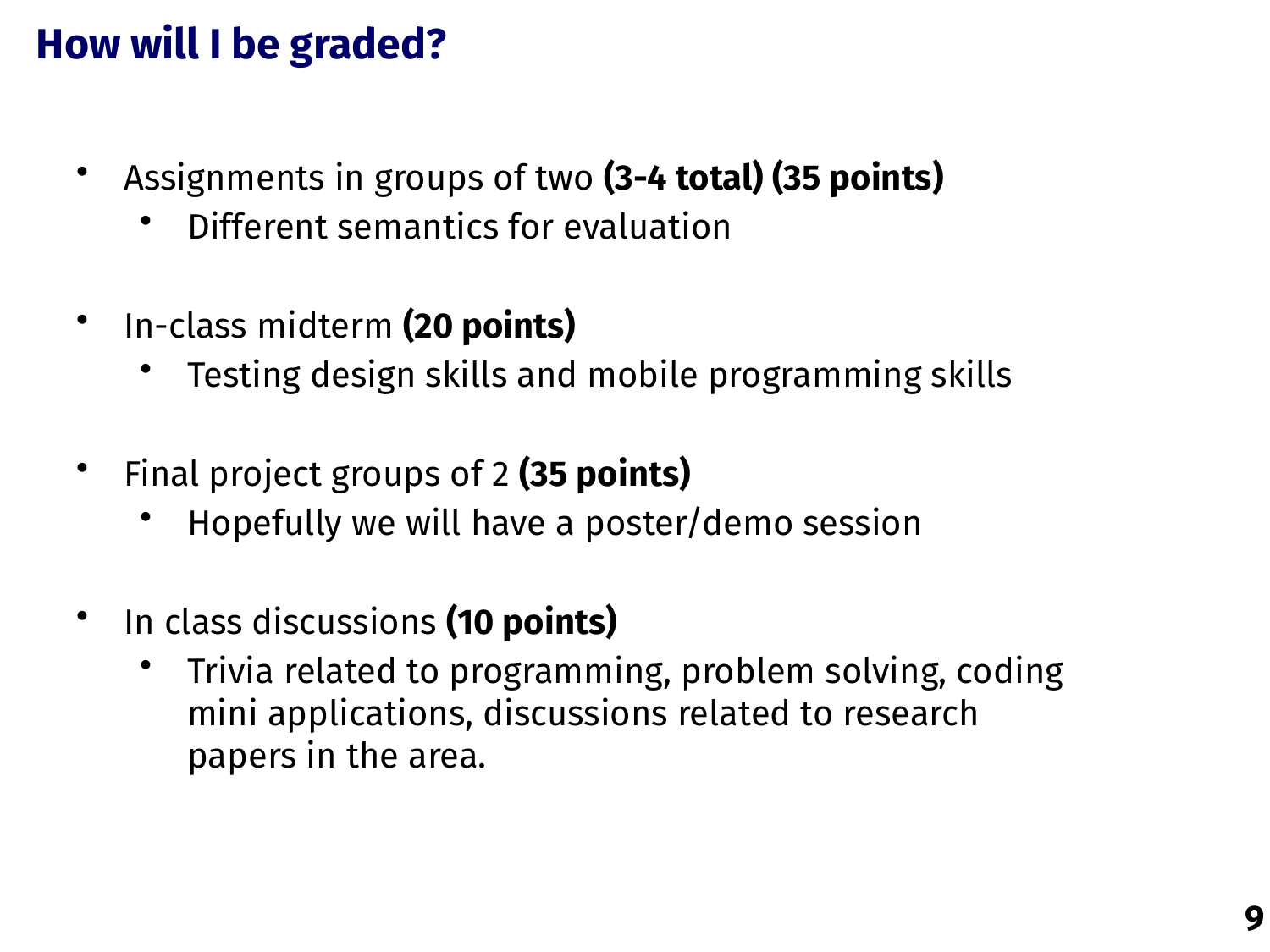

# How will I be graded?
Assignments in groups of two (3-4 total) (35 points)
Different semantics for evaluation

In-class midterm (20 points)
Testing design skills and mobile programming skills

Final project groups of 2 (35 points)
Hopefully we will have a poster/demo session

In class discussions (10 points)
Trivia related to programming, problem solving, coding mini applications, discussions related to research papers in the area.

9